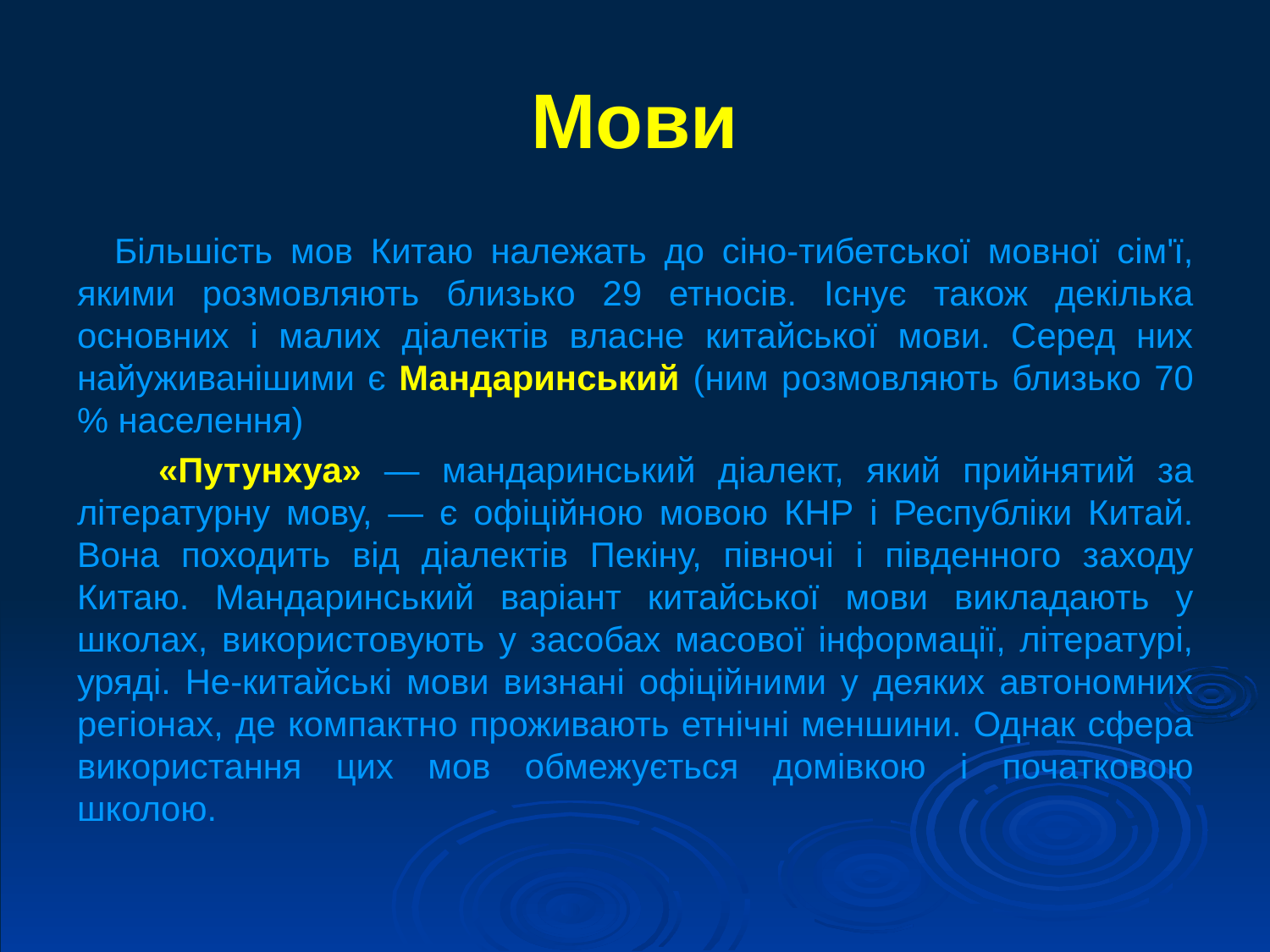

# Мови
Більшість мов Китаю належать до сіно-тибетської мовної сім'ї, якими розмовляють близько 29 етносів. Існує також декілька основних і малих діалектів власне китайської мови. Серед них найуживанішими є Мандаринський (ним розмовляють близько 70 % населення)
   «Путунхуа» — мандаринський діалект, який прийнятий за літературну мову, — є офіційною мовою КНР і Республіки Китай. Вона походить від діалектів Пекіну, півночі і південного заходу Китаю. Мандаринський варіант китайської мови викладають у школах, використовують у засобах масової інформації, літературі, уряді. Не-китайські мови визнані офіційними у деяких автономних регіонах, де компактно проживають етнічні меншини. Однак сфера використання цих мов обмежується домівкою і початковою школою.